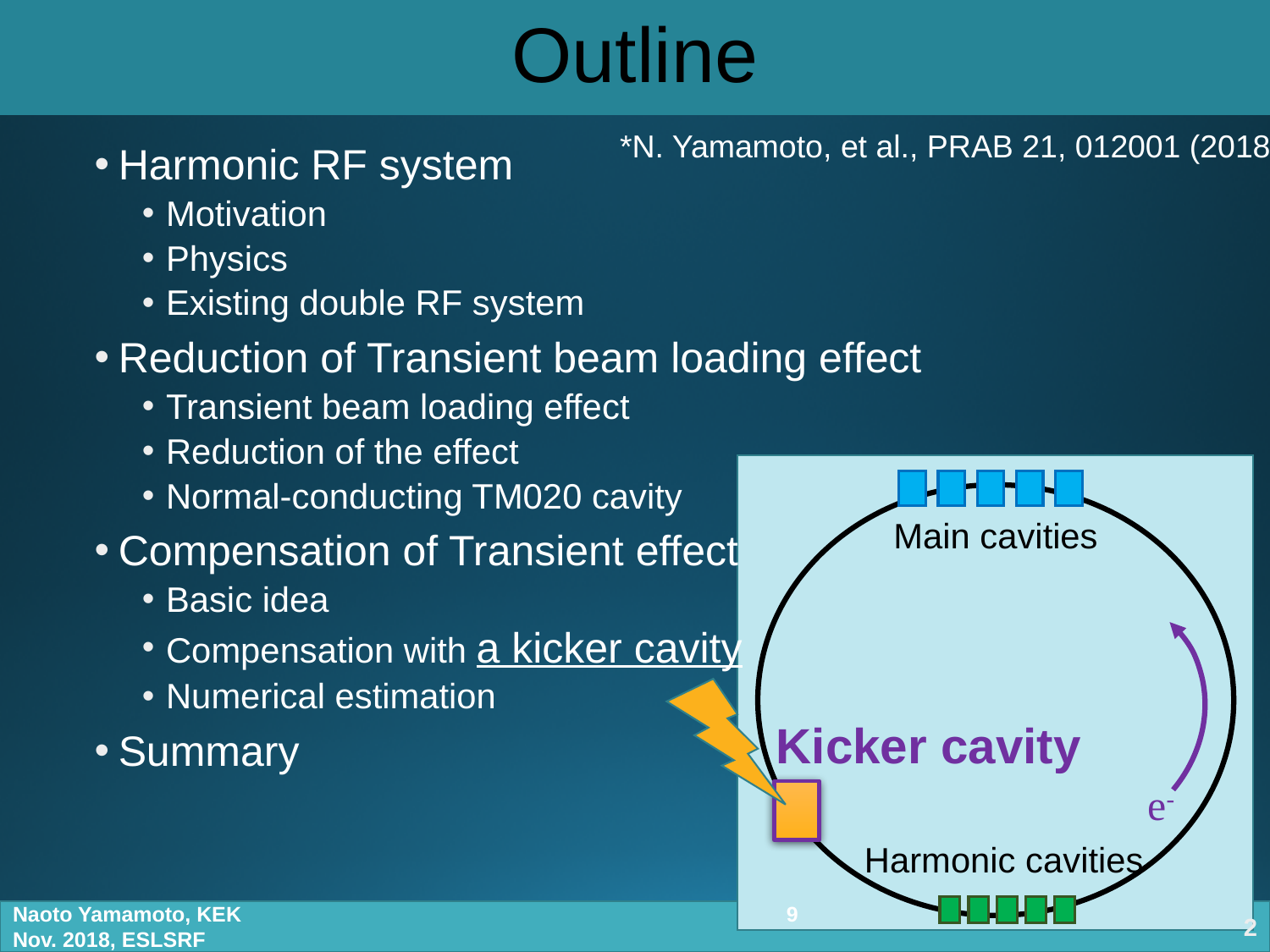

# Outline
*N. Yamamoto, et al., PRAB 21, 012001 (2018).
Harmonic RF system
Motivation
Physics
Existing double RF system
Reduction of Transient beam loading effect
Transient beam loading effect
Reduction of the effect
Normal-conducting TM020 cavity
Compensation of Transient effect
Basic idea
Compensation with a kicker cavity
Numerical estimation
Summary

Main cavities

e-
Harmonic cavities

Kicker cavity

Naoto Yamamoto, KEK					  9 Nov. 2018, ESLSRF
2